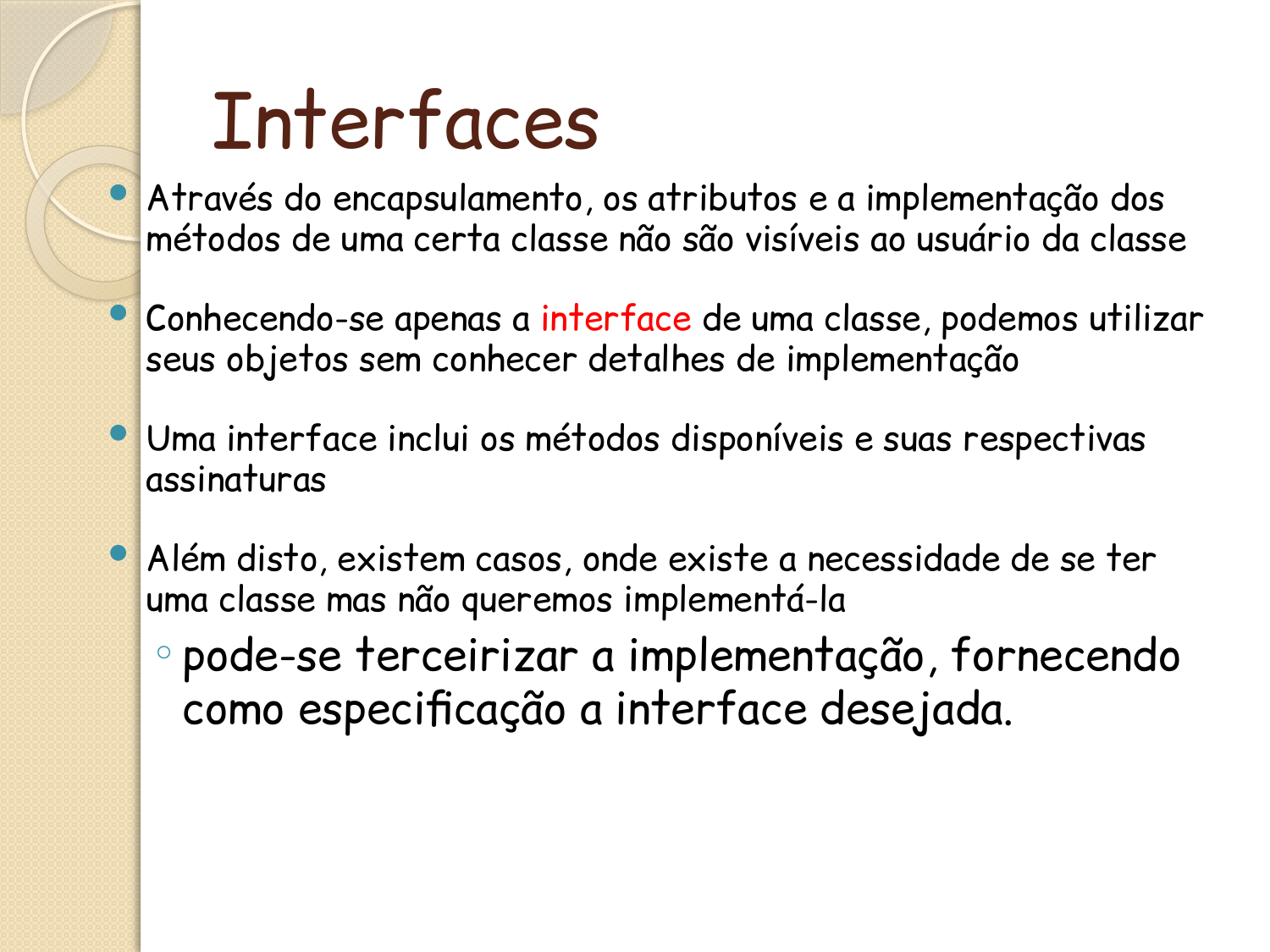

# Interfaces
Através do encapsulamento, os atributos e a implementação dos métodos de uma certa classe não são visíveis ao usuário da classe
Conhecendo-se apenas a interface de uma classe, podemos utilizar seus objetos sem conhecer detalhes de implementação
Uma interface inclui os métodos disponíveis e suas respectivas assinaturas
Além disto, existem casos, onde existe a necessidade de se ter uma classe mas não queremos implementá-la
pode-se terceirizar a implementação, fornecendo como especiﬁcação a interface desejada.